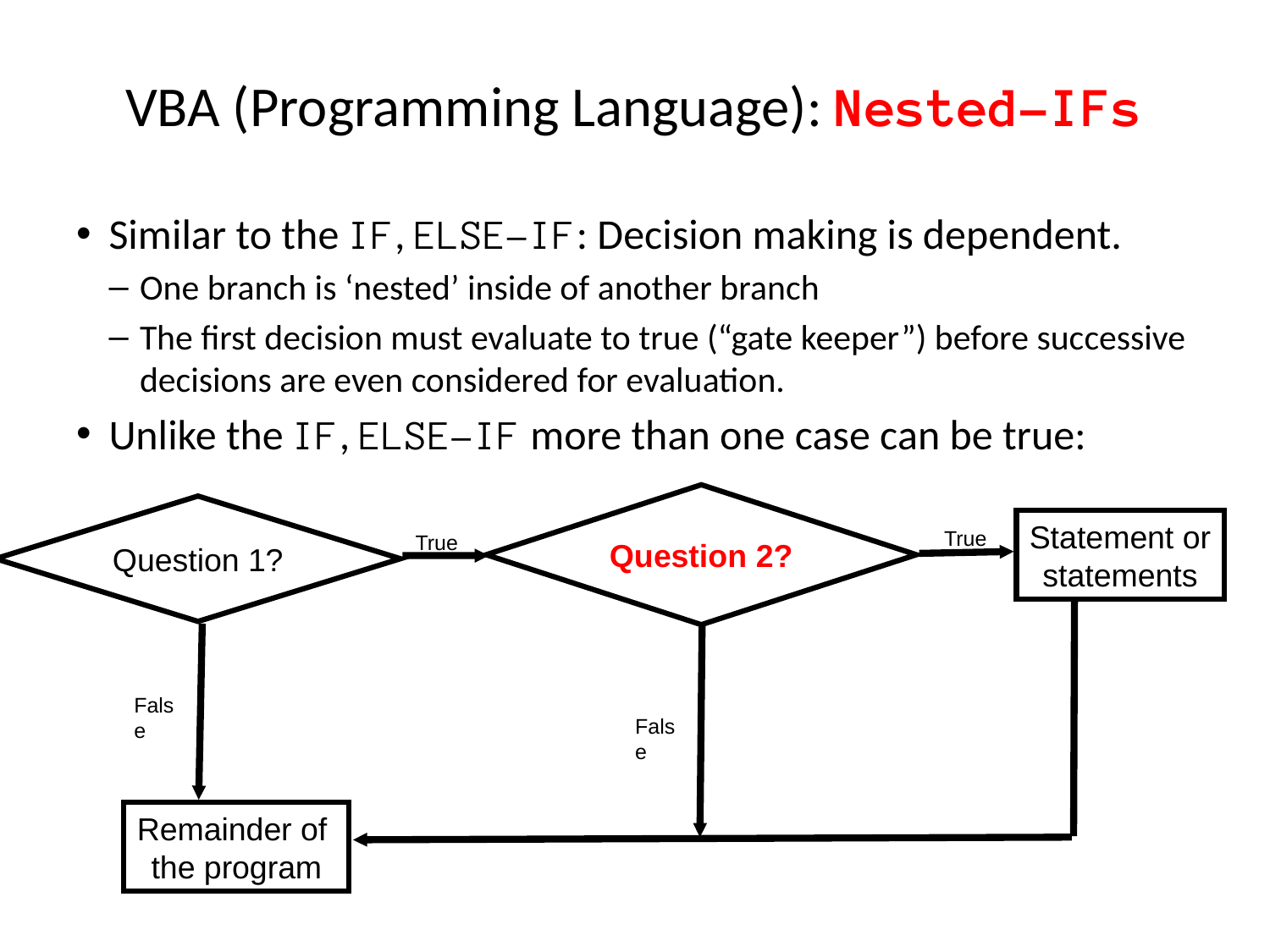

# VBA (Programming Language): Nested-IFs
Similar to the IF, ELSE-IF: Decision making is dependent.
One branch is ‘nested’ inside of another branch
The first decision must evaluate to true (“gate keeper”) before successive decisions are even considered for evaluation.
Unlike the IF, ELSE-IF more than one case can be true:

Question 2?
True

Question 1?
Statement or
statements
True

Remainder of
the program

False
False